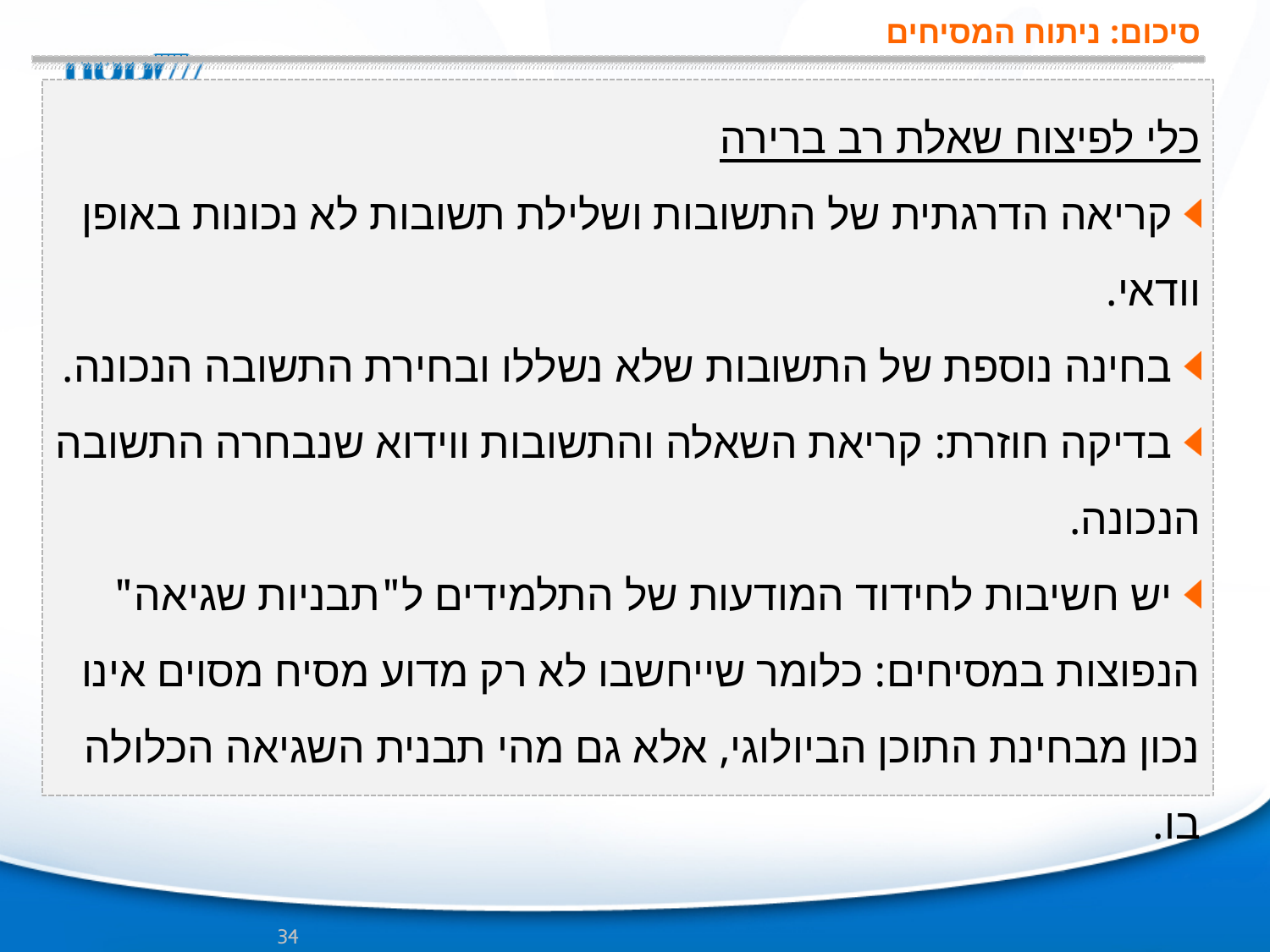

סיכום: ניתוח המסיחים

כלי לפיצוח שאלת רב ברירה
 קריאה הדרגתית של התשובות ושלילת תשובות לא נכונות באופן וודאי.
 בחינה נוספת של התשובות שלא נשללו ובחירת התשובה הנכונה.
 בדיקה חוזרת: קריאת השאלה והתשובות ווידוא שנבחרה התשובה הנכונה.
 יש חשיבות לחידוד המודעות של התלמידים ל"תבניות שגיאה" הנפוצות במסיחים: כלומר שייחשבו לא רק מדוע מסיח מסוים אינו נכון מבחינת התוכן הביולוגי, אלא גם מהי תבנית השגיאה הכלולה בו.

34